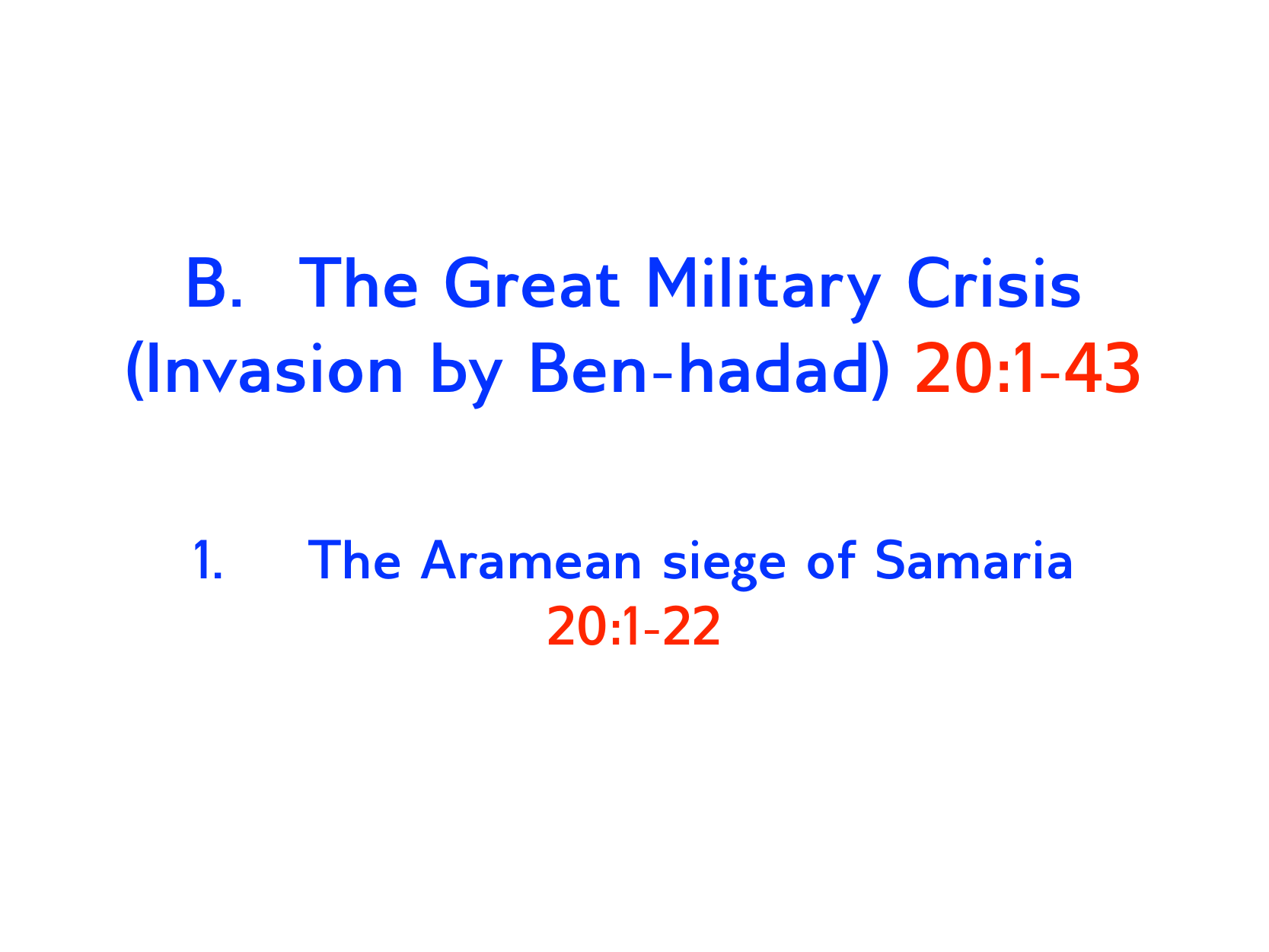

# B.	The Great Military Crisis (Invasion by Ben-hadad) 20:1-43
1.	The Aramean siege of Samaria 20:1-22